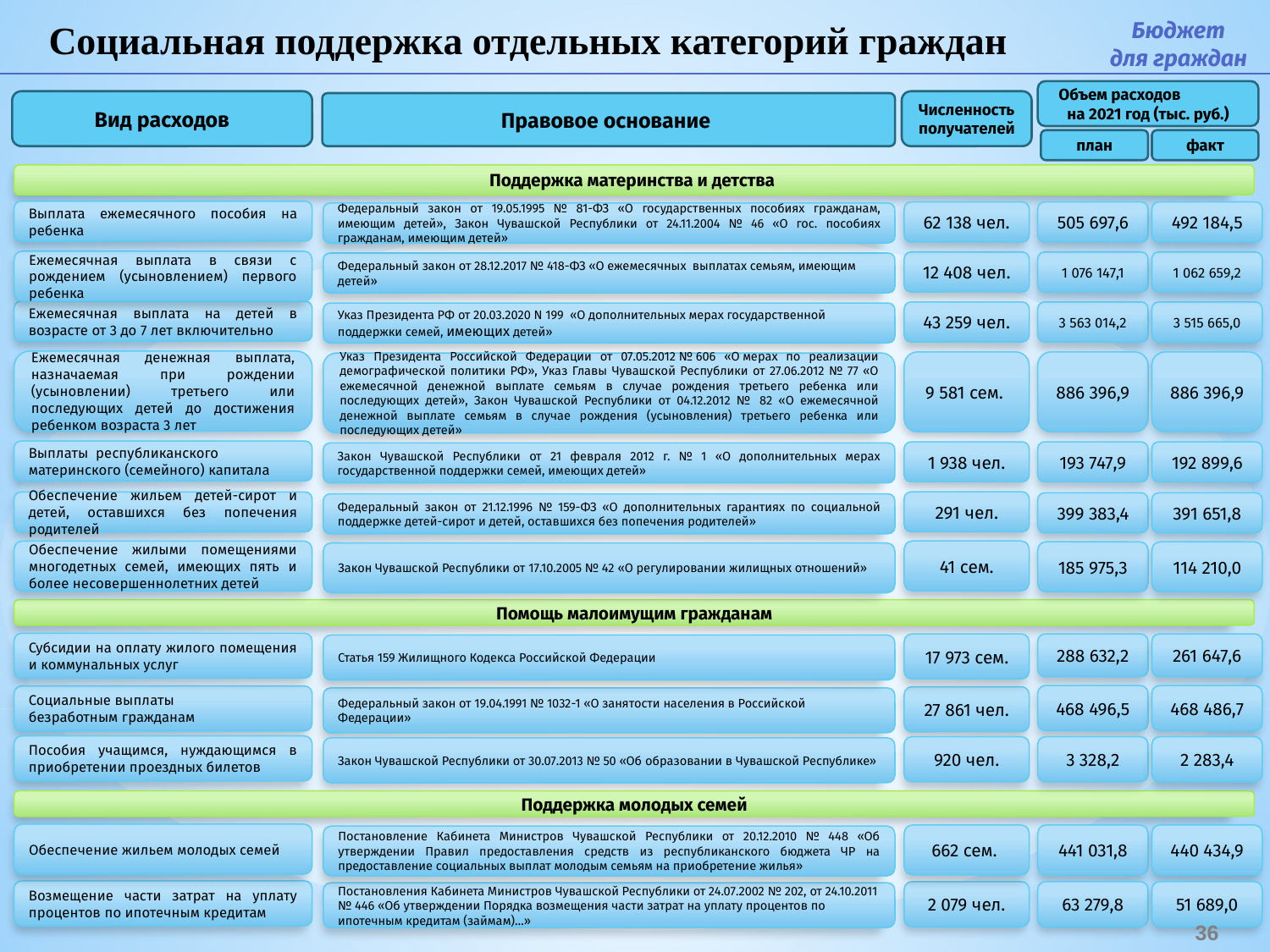

Социальная поддержка отдельных категорий граждан
Бюджет
для граждан
Объем расходов                на 2021 год (тыс. руб.)
Вид расходов
Численность получателей
Правовое основание
план
факт
Поддержка материнства и детства
Выплата ежемесячного пособия на ребенка
492 184,5

62 138 чел.

505 697,6
Федеральный закон от 19.05.1995 № 81-ФЗ «О государственных пособиях гражданам, имеющим детей», Закон Чувашской Республики от 24.11.2004 № 46 «О гос. пособиях гражданам, имеющим детей»

Ежемесячная выплата в связи с рождением (усыновлением) первого ребенка

1 062 659,2

12 408 чел.

1 076 147,1
Федеральный закон от 28.12.2017 № 418-ФЗ «О ежемесячных  выплатах семьям, имеющим детей»
Ежемесячная выплата на детей в возрасте от 3 до 7 лет включительно
3 515 665,0
43 259 чел.
3 563 014,2
Указ Президента РФ от 20.03.2020 N 199  «О дополнительных мерах государственной поддержки семей, имеющих детей»
Ежемесячная денежная выплата, назначаемая при рождении (усыновлении) третьего или последующих детей до достижения ребенком возраста 3 лет
886 396,9
9 581 сем.
886 396,9
Указ Президента Российской Федерации от 07.05.2012 № 606 «О мерах по реализации демографической политики РФ», Указ Главы Чувашской Республики от 27.06.2012 № 77 «О ежемесячной денежной выплате семьям в случае рождения третьего ребенка или последующих детей», Закон Чувашской Республики от 04.12.2012 №  82 «О ежемесячной денежной выплате семьям в случае рождения (усыновления) третьего ребенка или последующих детей»
Выплаты  республиканского материнского (семейного) капитала
192 899,6
1 938 чел.
193 747,9
Закон Чувашской Республики от 21 февраля 2012 г. № 1 «О дополнительных мерах государственной поддержки семей, имеющих детей»
291 чел.
Обеспечение жильем детей-сирот и детей, оставшихся без попечения родителей
391 651,8
399 383,4
Федеральный закон от 21.12.1996 № 159-ФЗ «О дополнительных гарантиях по социальной поддержке детей-сирот и детей, оставшихся без попечения родителей»
41 сем.
Обеспечение жилыми помещениями многодетных семей, имеющих пять и более несовершеннолетних детей
114 210,0
185 975,3
Закон Чувашской Республики от 17.10.2005 № 42 «О регулировании жилищных отношений»
Помощь малоимущим гражданам
Субсидии на оплату жилого помещения и коммунальных услуг
261 647,6
17 973 сем.
288 632,2
Статья 159 Жилищного Кодекса Российской Федерации
468 486,7
468 496,5
Социальные выплаты                      безработным гражданам
27 861 чел.
Федеральный закон от 19.04.1991 № 1032-1 «О занятости населения в Российской Федерации»
Пособия учащимся, нуждающимся в приобретении проездных билетов
2 283,4
920 чел.
3 328,2
Закон Чувашской Республики от 30.07.2013 № 50 «Об образовании в Чувашской Республике»
Поддержка молодых семей
Обеспечение жильем молодых семей
440 434,9
662 сем.
441 031,8
Постановление Кабинета Министров Чувашской Республики от 20.12.2010 № 448 «Об утверждении Правил предоставления средств из республиканского бюджета ЧР на предоставление социальных выплат молодым семьям на приобретение жилья»
Возмещение части затрат на уплату процентов по ипотечным кредитам
51 689,0
2 079 чел.
63 279,8
Постановления Кабинета Министров Чувашской Республики от 24.07.2002 № 202, от 24.10.2011 № 446 «Об утверждении Порядка возмещения части затрат на уплату процентов по ипотечным кредитам (займам)…»
36